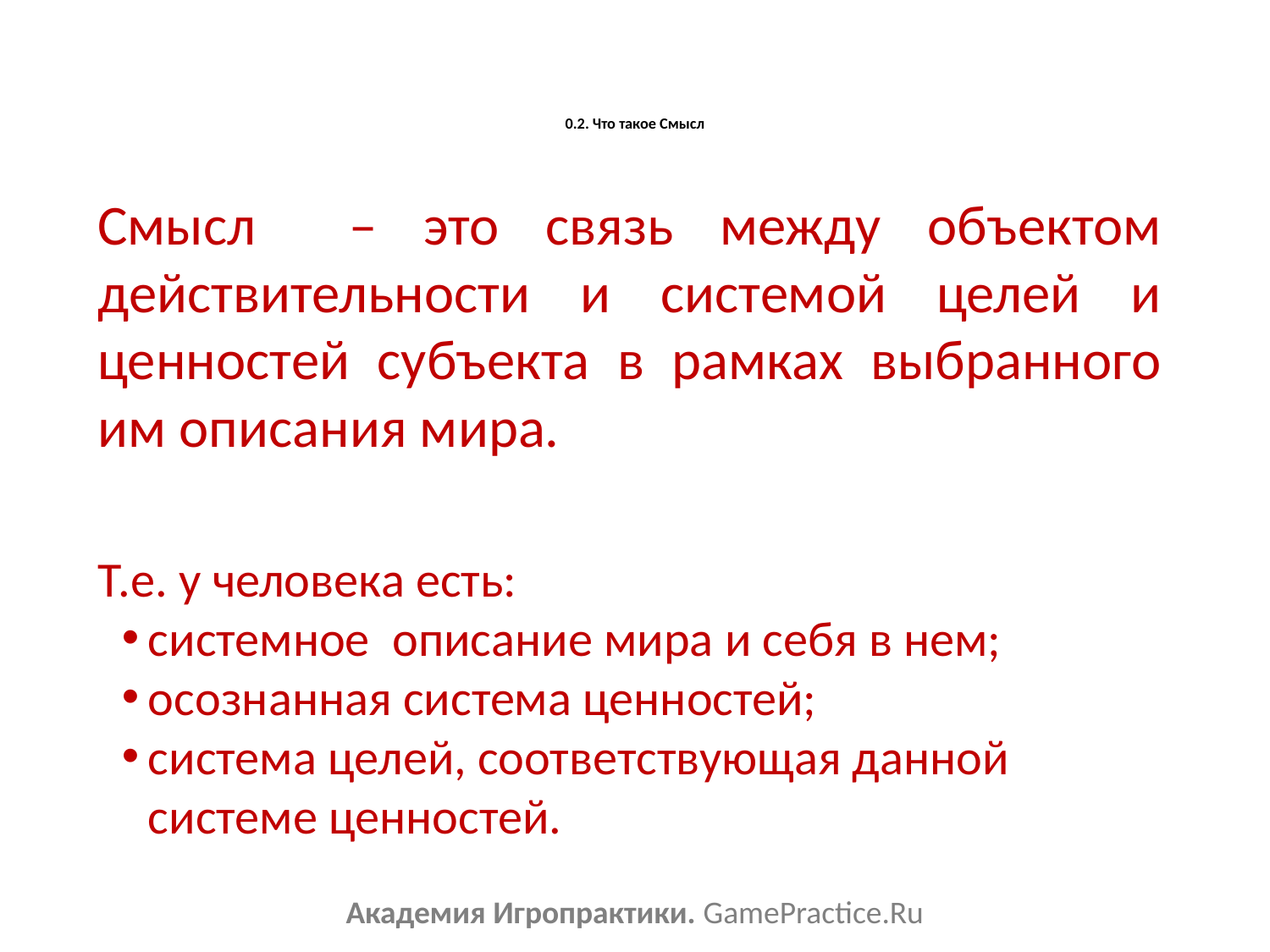

# 0.2. Что такое Смысл
Смысл  – это связь между объектом действительности и системой целей и ценностей субъекта в рамках выбранного им описания мира.

Т.е. у человека есть:
системное  описание мира и себя в нем;
осознанная система ценностей;
система целей, соответствующая данной системе ценностей.

Академия Игропрактики. GamePractice.Ru